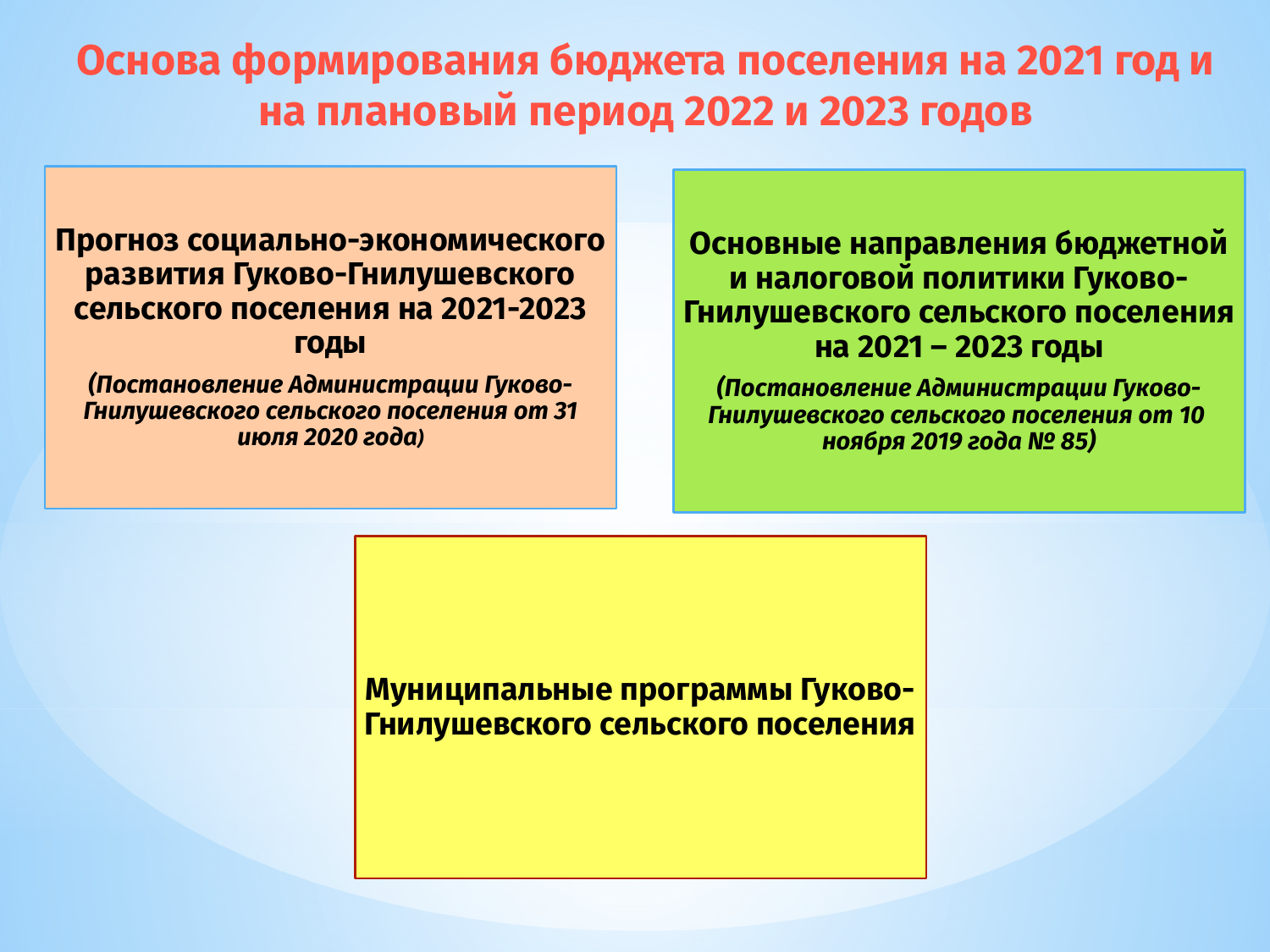

# Основа формирования бюджета поселения на 2021 год и на плановый период 2022 и 2023 годов
Прогноз социально-экономического развития Гуково-Гнилушевского сельского поселения на 2021-2023 годы
(Постановление Администрации Гуково-Гнилушевского сельского поселения от 31 июля 2020 года)
Основные направления бюджетной и налоговой политики Гуково-Гнилушевского сельского поселения на 2021 – 2023 годы
(Постановление Администрации Гуково-Гнилушевского сельского поселения от 10  ноября 2019 года № 85)
Муниципальные программы Гуково-Гнилушевского сельского поселения